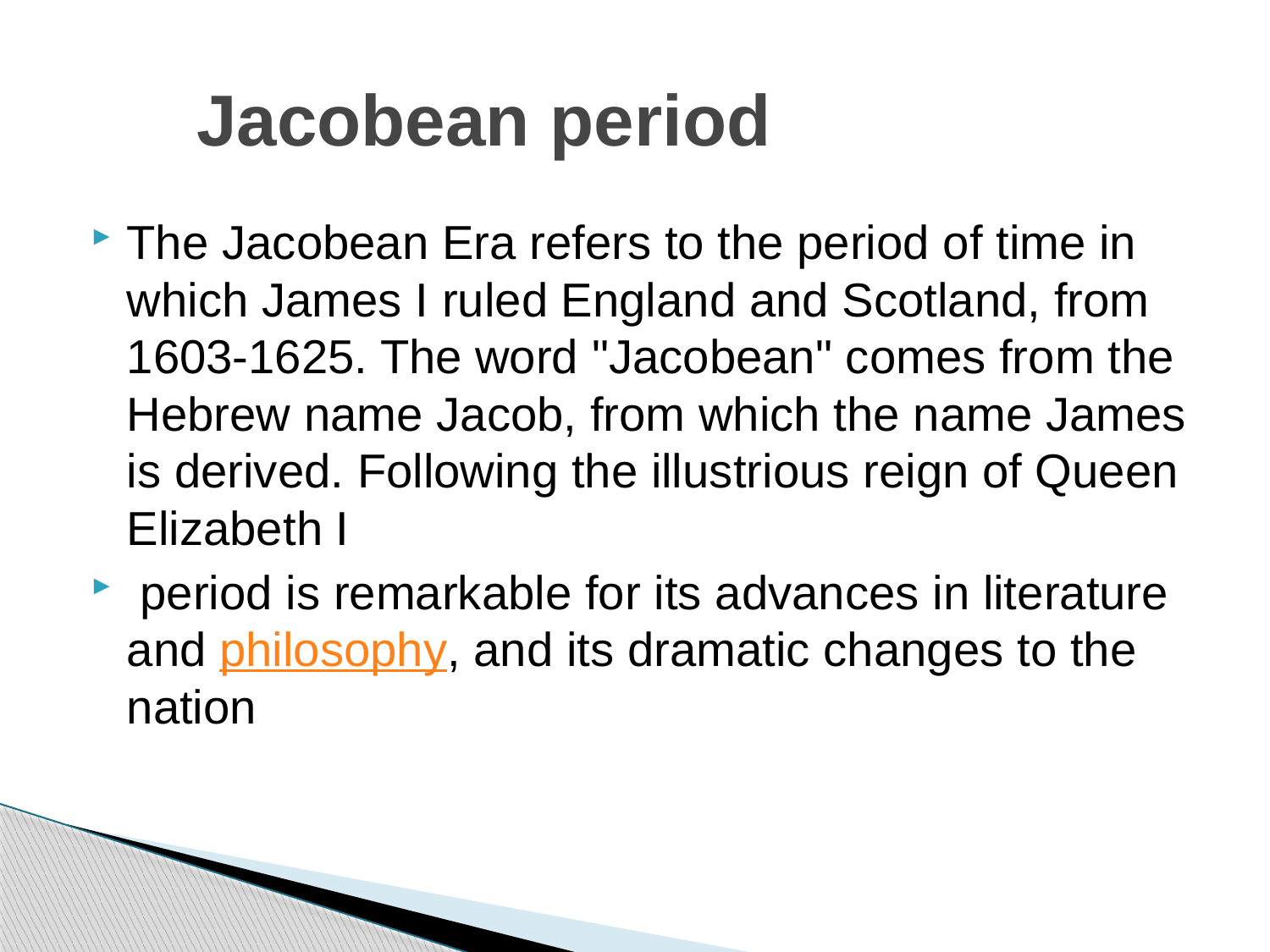

# Jacobean period
The Jacobean Era refers to the period of time in which James I ruled England and Scotland, from 1603-1625. The word "Jacobean" comes from the Hebrew name Jacob, from which the name James is derived. Following the illustrious reign of Queen Elizabeth I
 period is remarkable for its advances in literature and philosophy, and its dramatic changes to the nation